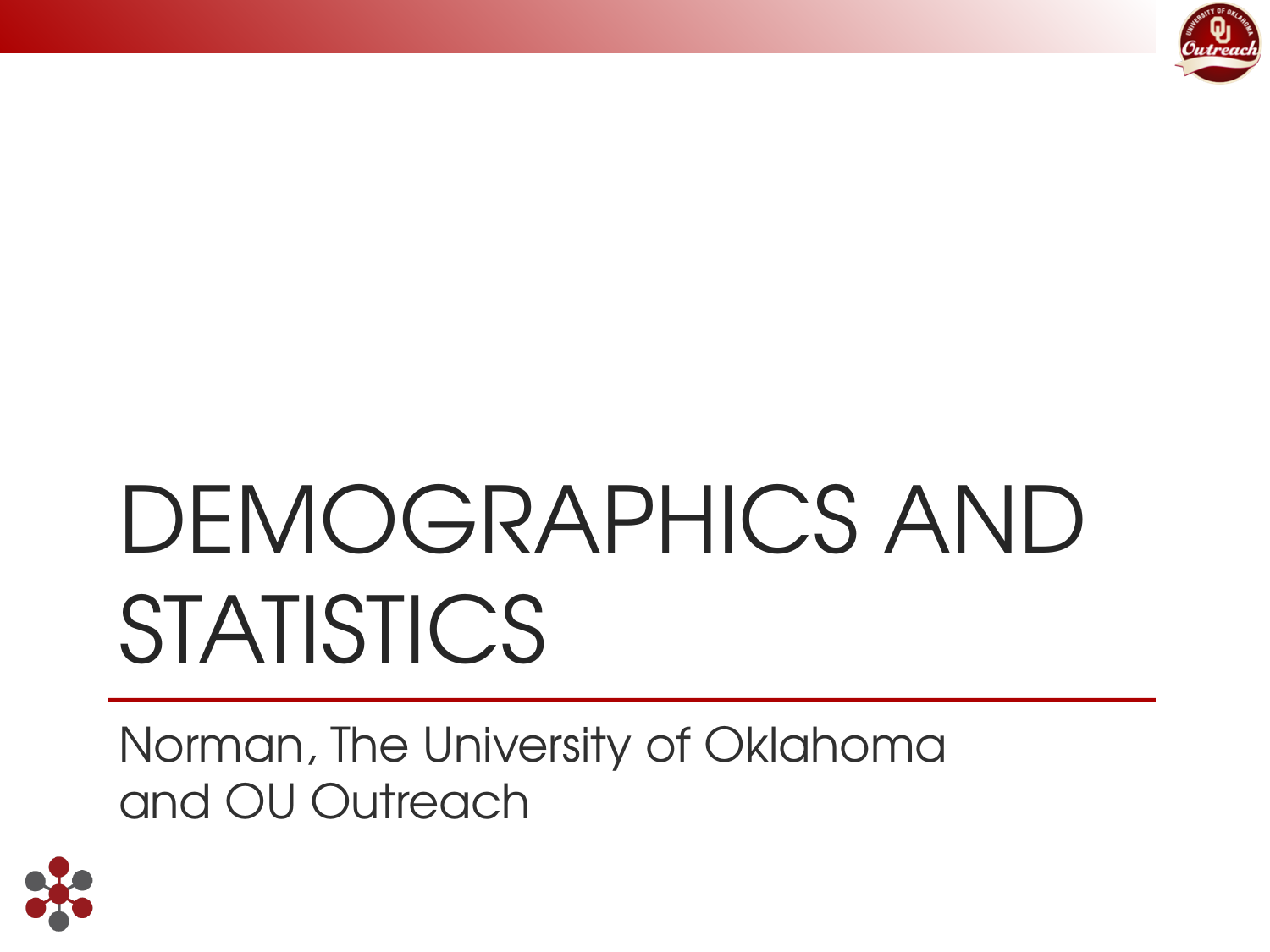

# Demographics and statistics
Norman, The University of Oklahoma and OU Outreach